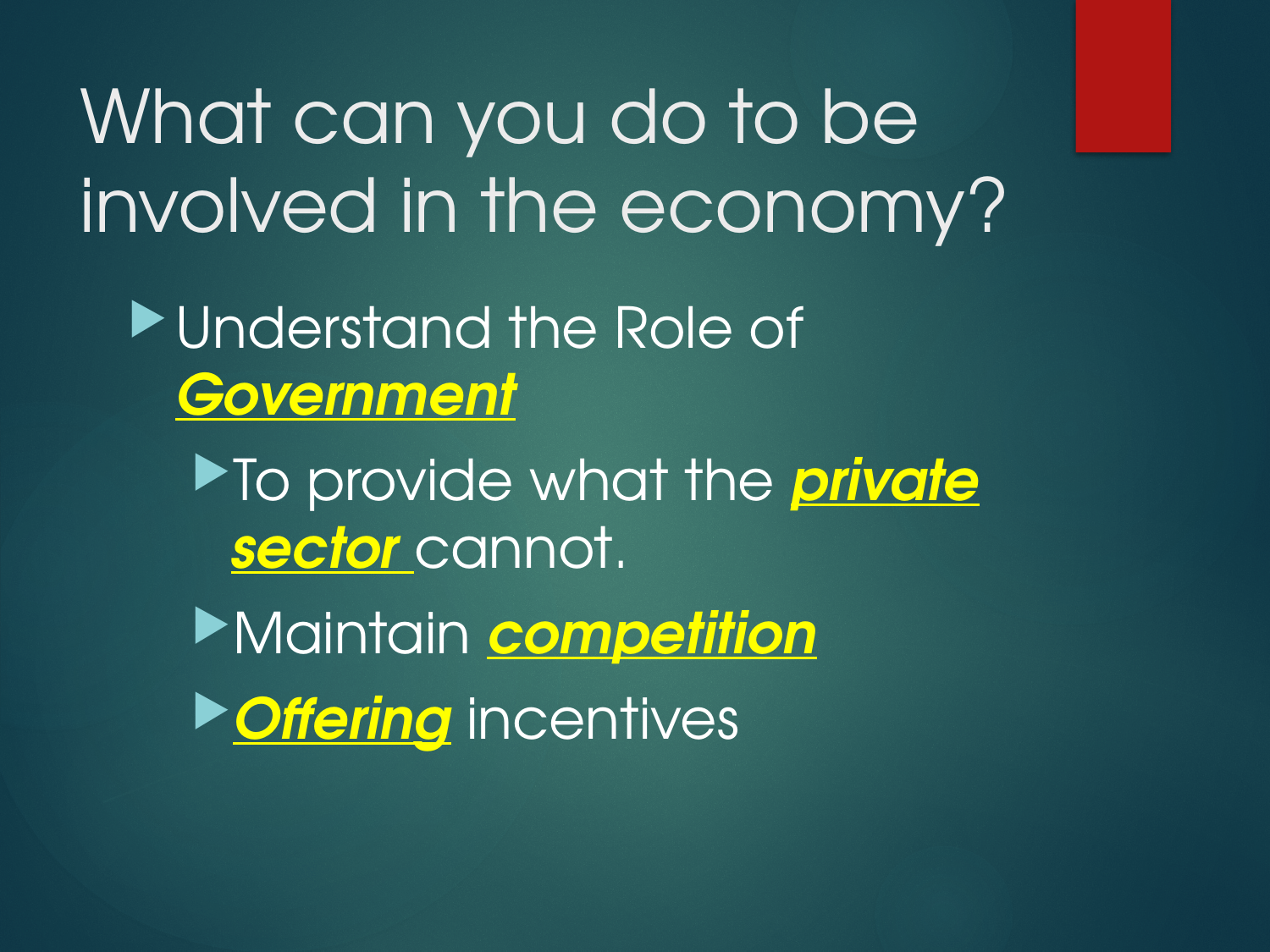

# What can you do to be involved in the economy?
Understand the Role of Government
To provide what the private sector cannot.
Maintain competition
Offering incentives